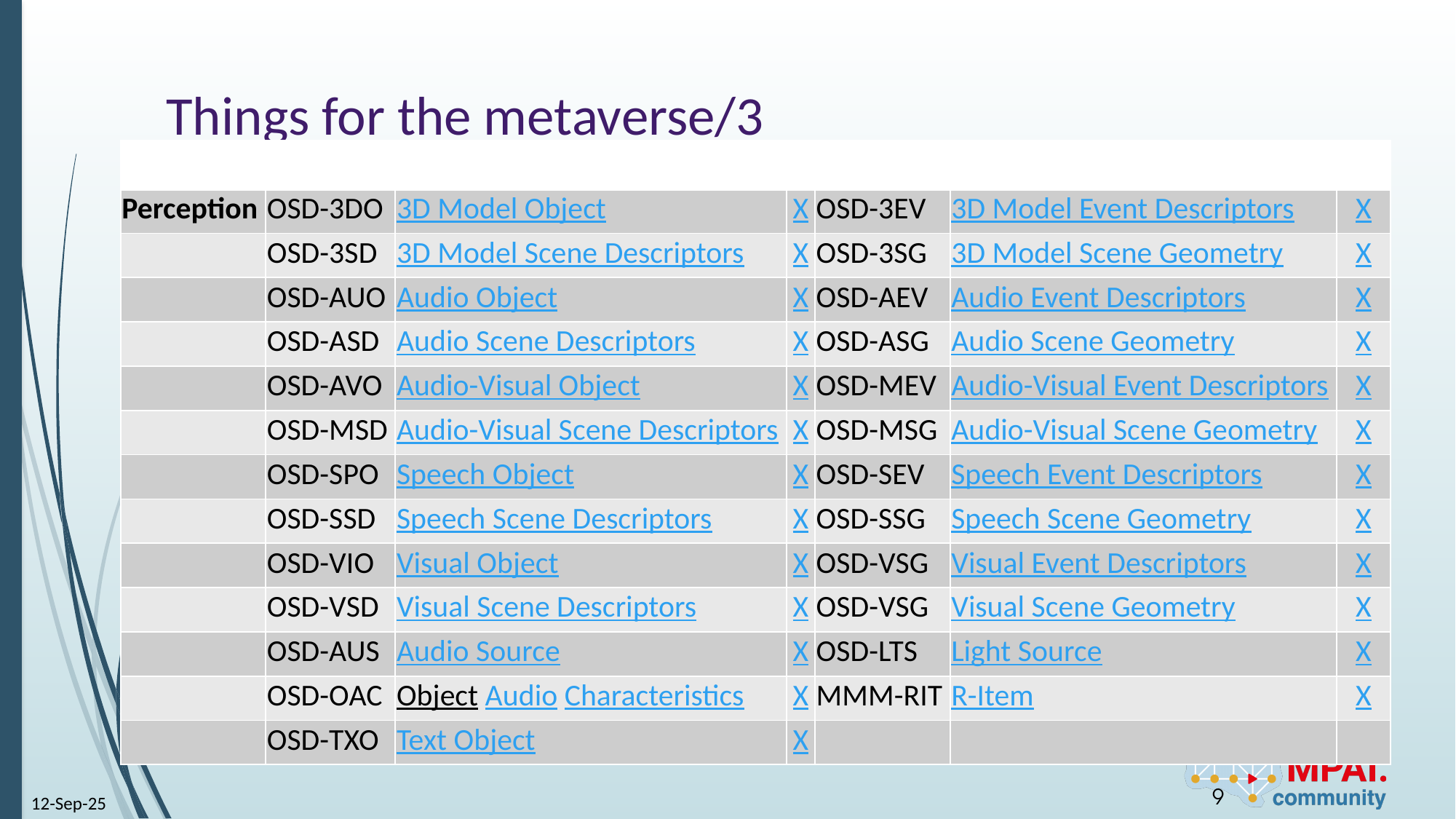

# Things for the metaverse/3
|  |  |  |  |  |  |  |
| --- | --- | --- | --- | --- | --- | --- |
| Perception | OSD-3DO | 3D Model Object | X | OSD-3EV | 3D Model Event Descriptors | X |
|  | OSD-3SD | 3D Model Scene Descriptors | X | OSD-3SG | 3D Model Scene Geometry | X |
|  | OSD-AUO | Audio Object | X | OSD-AEV | Audio Event Descriptors | X |
|  | OSD-ASD | Audio Scene Descriptors | X | OSD-ASG | Audio Scene Geometry | X |
|  | OSD-AVO | Audio-Visual Object | X | OSD-MEV | Audio-Visual Event Descriptors | X |
|  | OSD-MSD | Audio-Visual Scene Descriptors | X | OSD-MSG | Audio-Visual Scene Geometry | X |
|  | OSD-SPO | Speech Object | X | OSD-SEV | Speech Event Descriptors | X |
|  | OSD-SSD | Speech Scene Descriptors | X | OSD-SSG | Speech Scene Geometry | X |
|  | OSD-VIO | Visual Object | X | OSD-VSG | Visual Event Descriptors | X |
|  | OSD-VSD | Visual Scene Descriptors | X | OSD-VSG | Visual Scene Geometry | X |
|  | OSD-AUS | Audio Source | X | OSD-LTS | Light Source | X |
|  | OSD-OAC | Object Audio Characteristics | X | MMM-RIT | R-Item | X |
|  | OSD-TXO | Text Object | X |  |  |  |
9
12-Sep-25